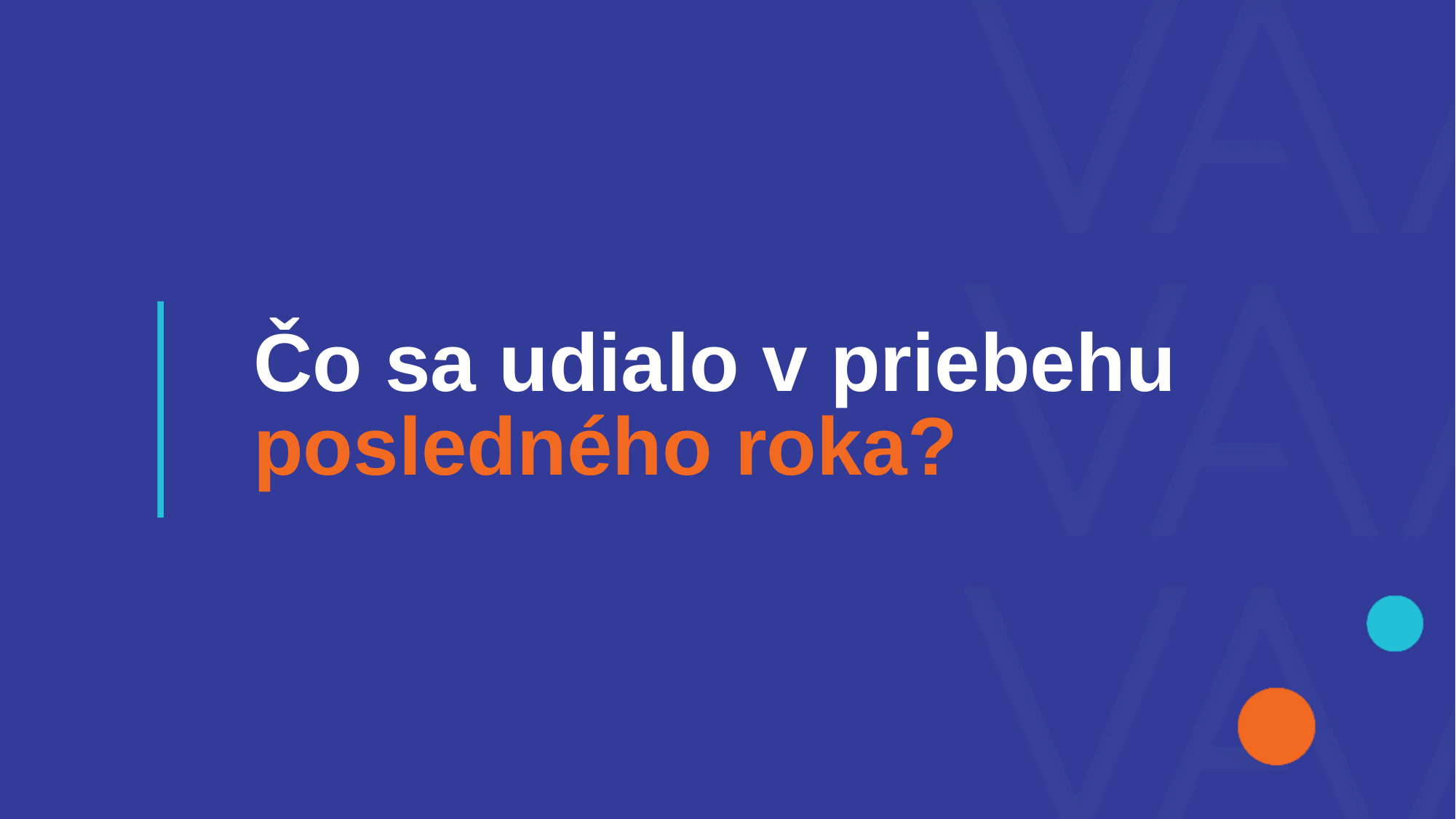

Čo sa udialo v priebehu posledného roka?